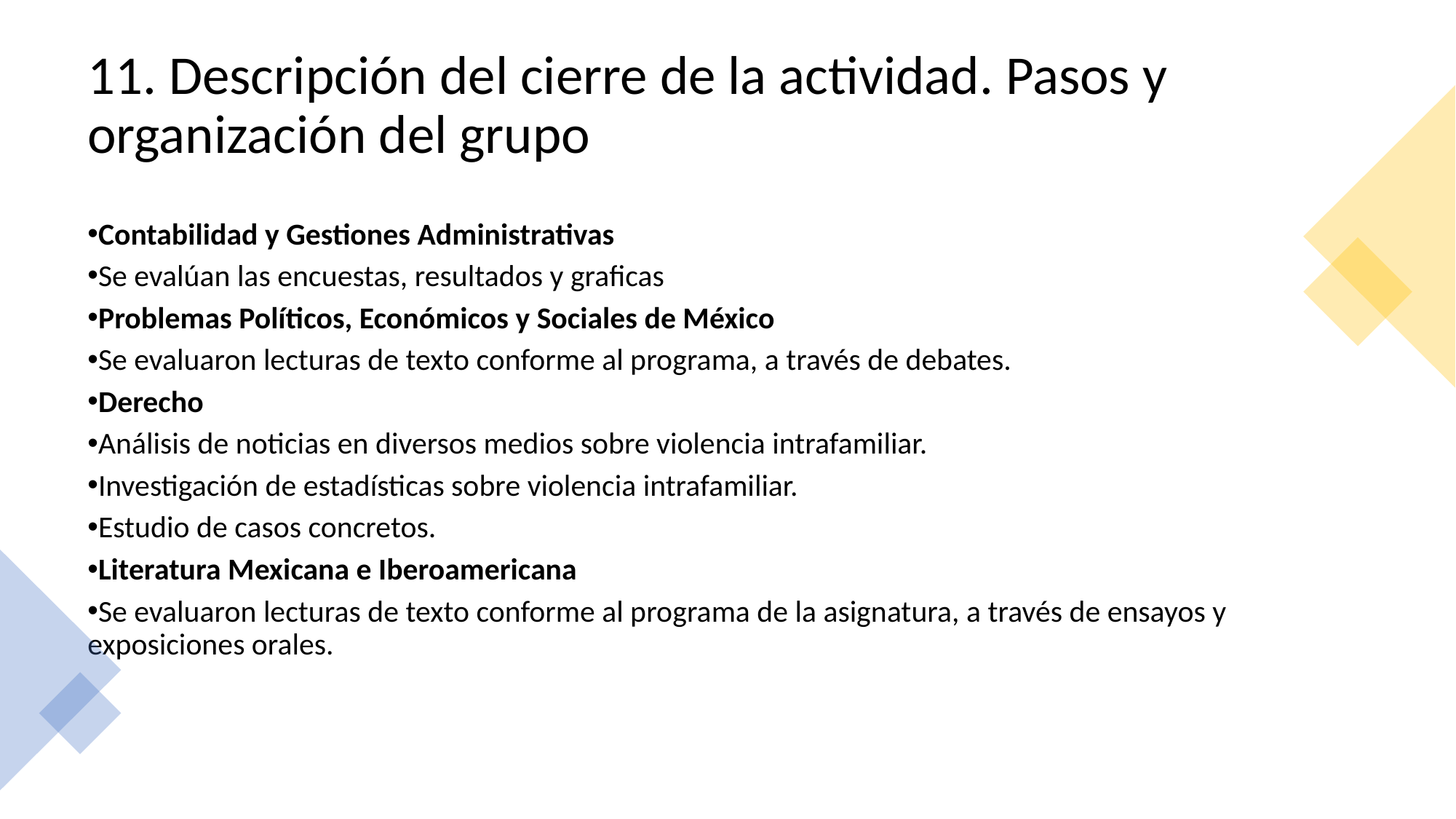

11. Descripción del cierre de la actividad. Pasos y organización del grupo

Contabilidad y Gestiones Administrativas
Se evalúan las encuestas, resultados y graficas
Problemas Políticos, Económicos y Sociales de México
Se evaluaron lecturas de texto conforme al programa, a través de debates.
Derecho
Análisis de noticias en diversos medios sobre violencia intrafamiliar.
Investigación de estadísticas sobre violencia intrafamiliar.
Estudio de casos concretos.
Literatura Mexicana e Iberoamericana
Se evaluaron lecturas de texto conforme al programa de la asignatura, a través de ensayos y exposiciones orales.